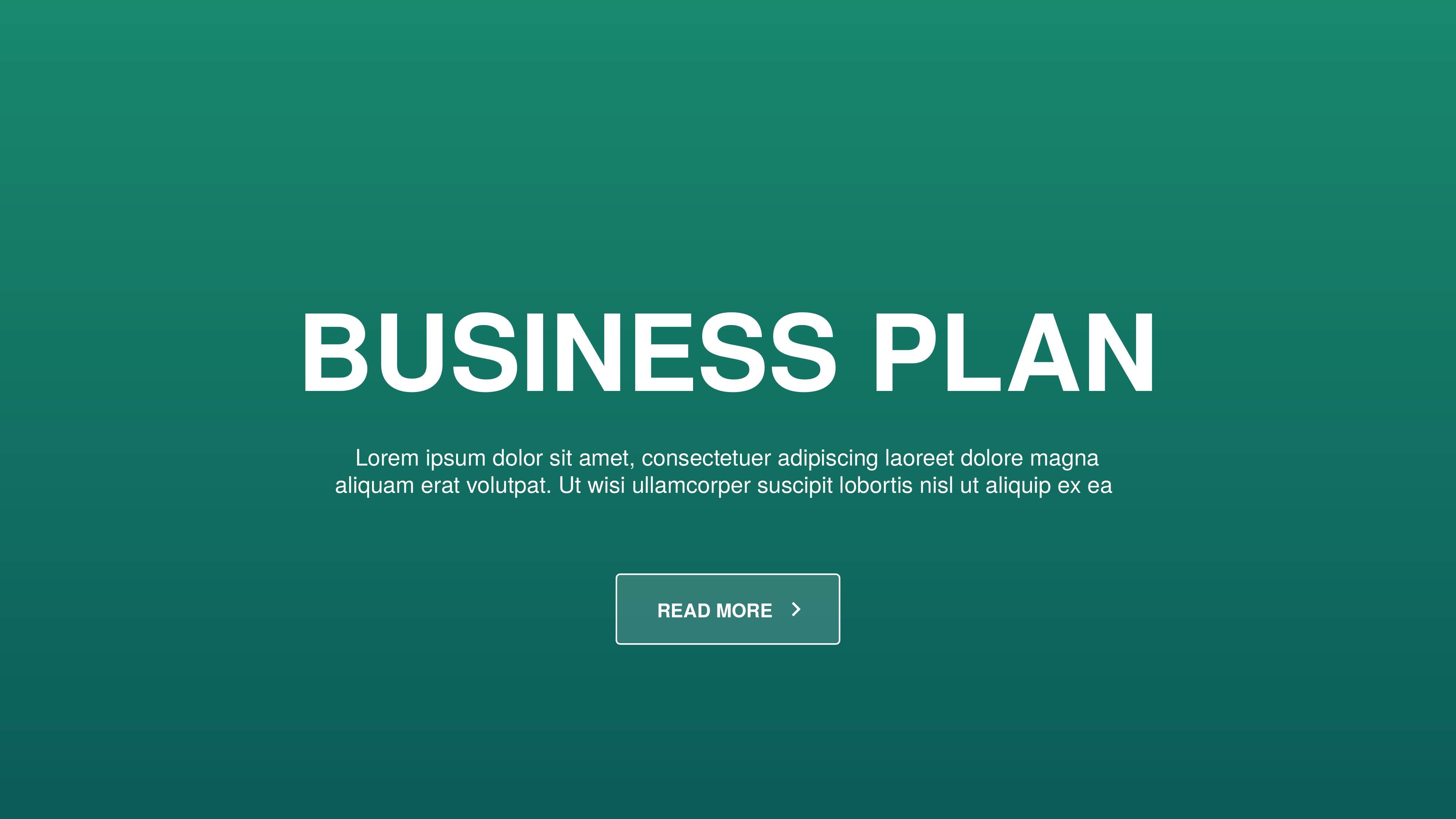

Business Plan
Lorem ipsum dolor sit amet, consectetuer adipiscing laoreet dolore magna aliquam erat volutpat. Ut wisi ullamcorper suscipit lobortis nisl ut aliquip ex ea

Read More